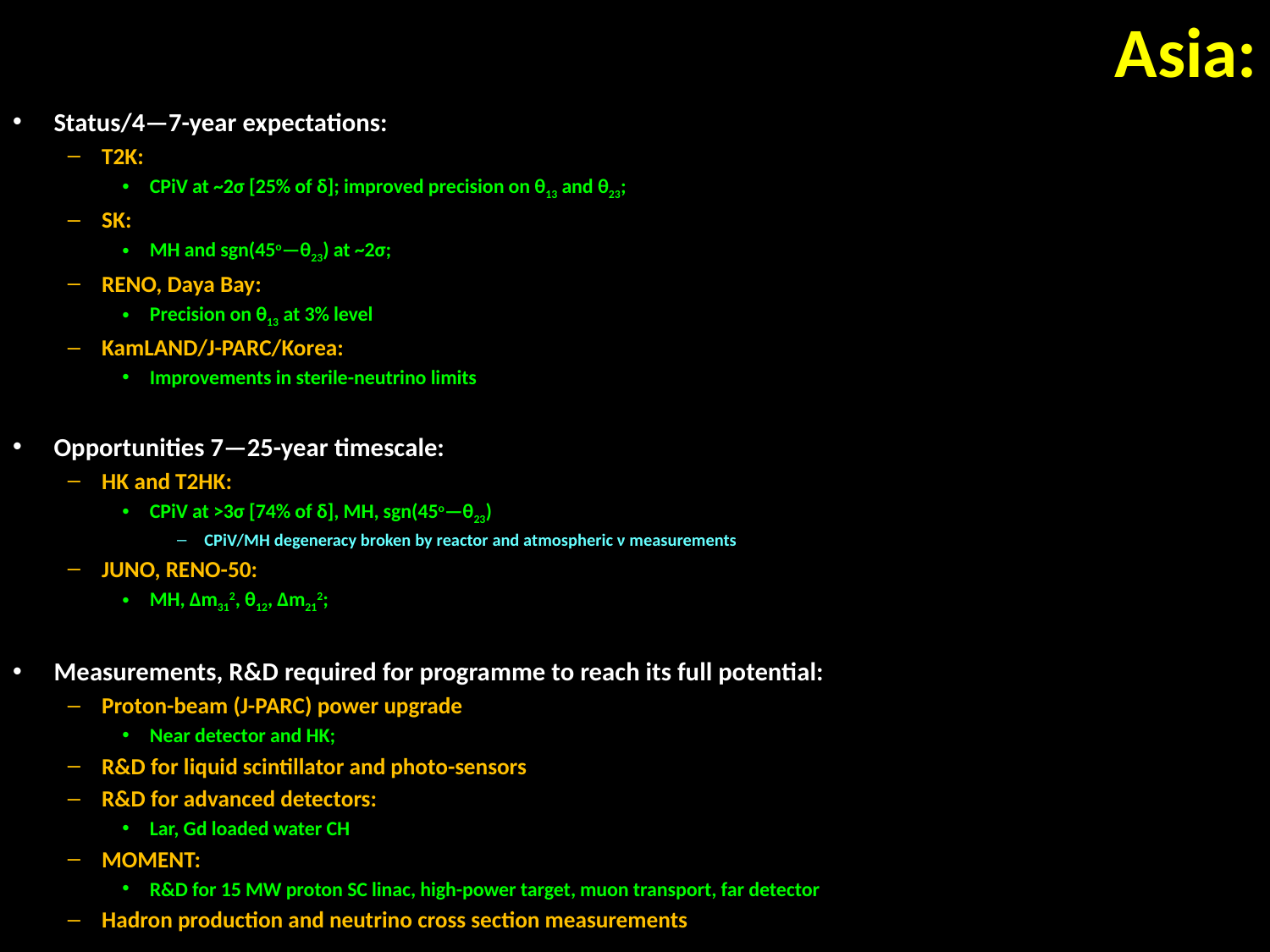

# Asia:
Status/4—7-year expectations:
T2K:
CPiV at ~2σ [25% of δ]; improved precision on θ13 and θ23;
SK:
MH and sgn(45o—θ23) at ~2σ;
RENO, Daya Bay:
Precision on θ13 at 3% level
KamLAND/J-PARC/Korea:
Improvements in sterile-neutrino limits

Opportunities 7—25-year timescale:
HK and T2HK:
CPiV at >3σ [74% of δ], MH, sgn(45o—θ23)
CPiV/MH degeneracy broken by reactor and atmospheric ν measurements
JUNO, RENO-50:
MH, Δm312, θ12, Δm212;

Measurements, R&D required for programme to reach its full potential:
Proton-beam (J-PARC) power upgrade
Near detector and HK;
R&D for liquid scintillator and photo-sensors
R&D for advanced detectors:
Lar, Gd loaded water CH
MOMENT:
R&D for 15 MW proton SC linac, high-power target, muon transport, far detector
Hadron production and neutrino cross section measurements